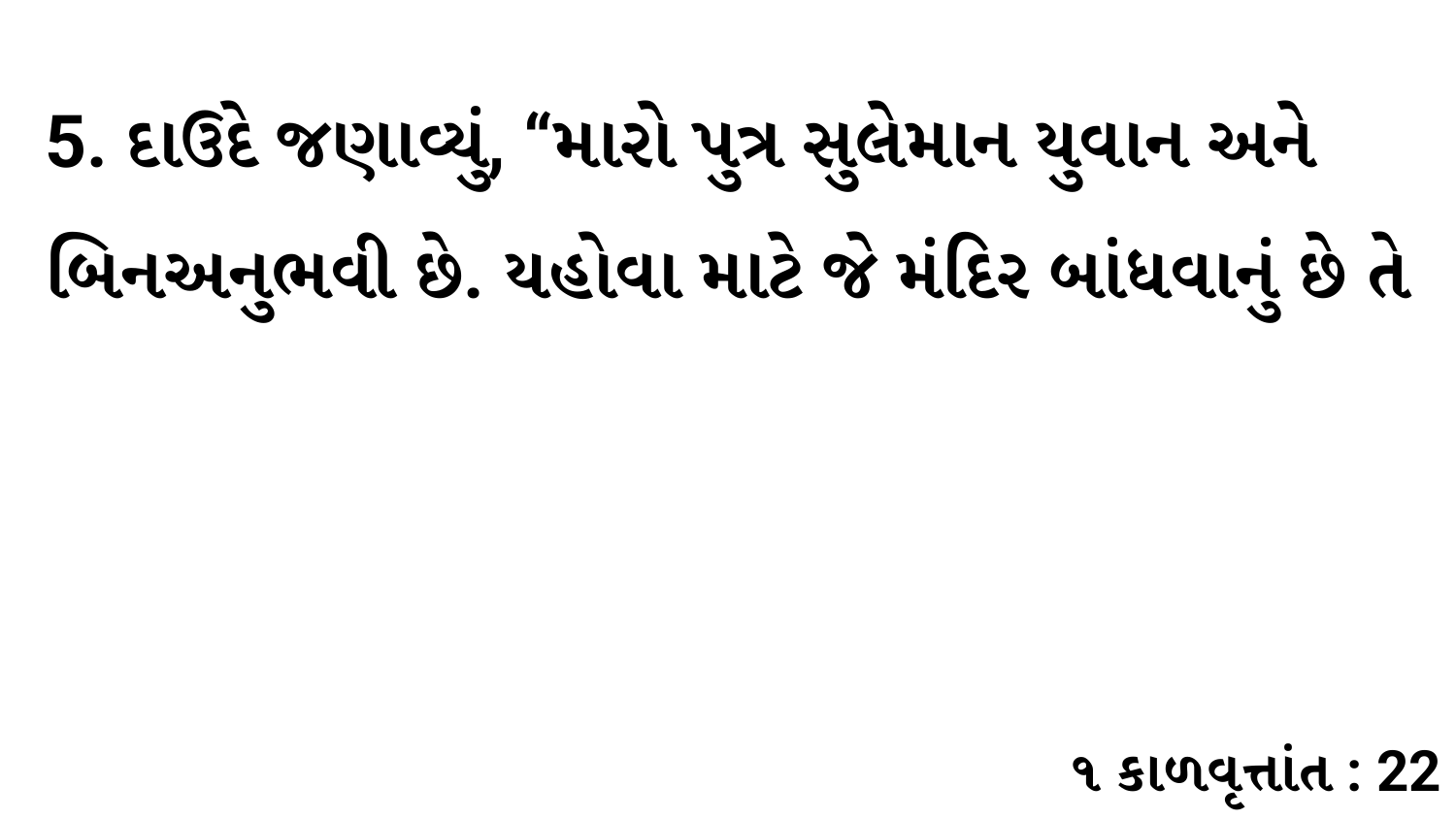

5. દાઉદે જણાવ્યું, “મારો પુત્ર સુલેમાન યુવાન અને બિનઅનુભવી છે. યહોવા માટે જે મંદિર બાંધવાનું છે તે
૧ કાળવૃત્તાંત : 22